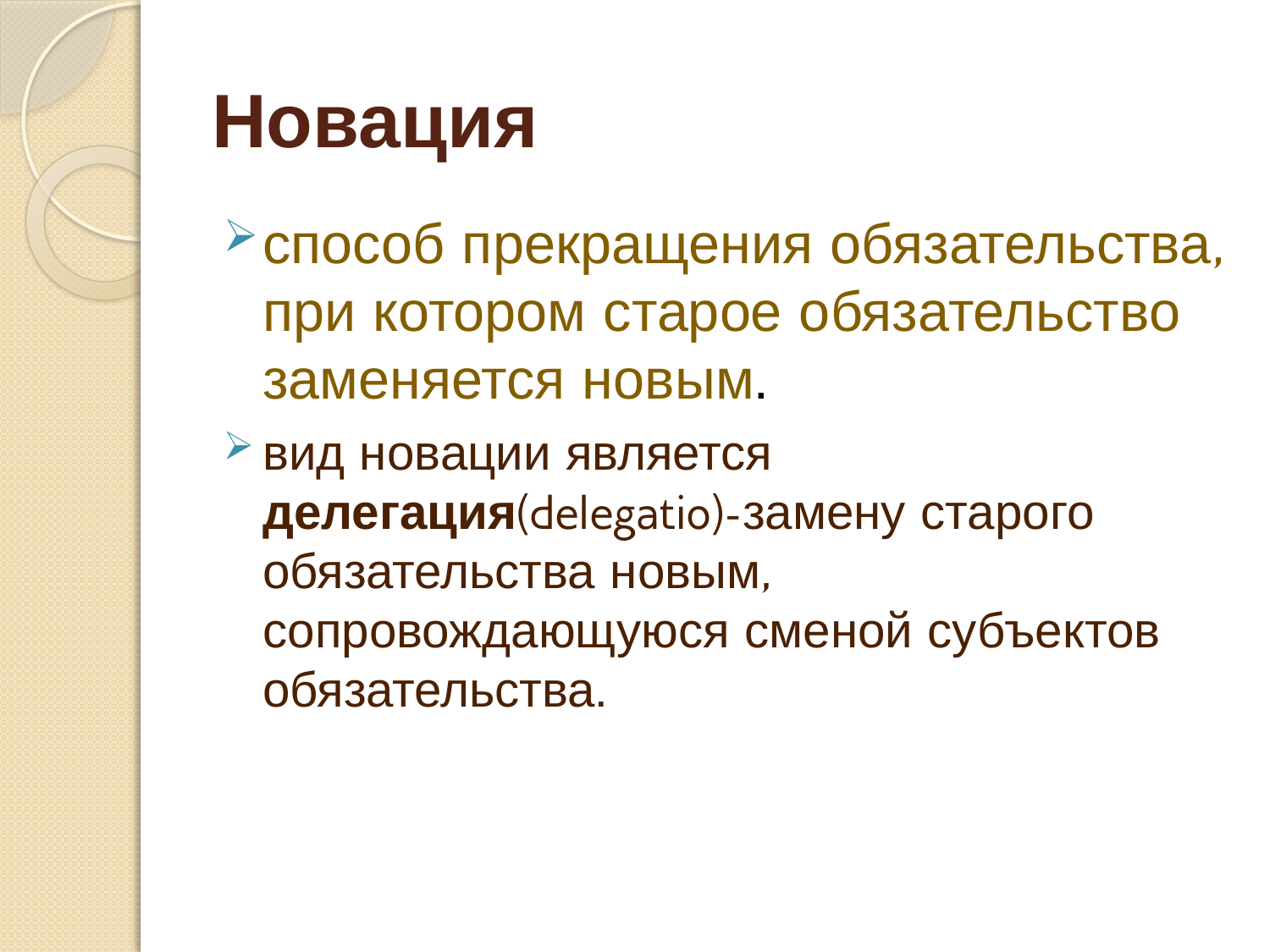

# Новация
способ прекращения обязательства, при котором старое обязательство заменяется новым.
вид новации является делегация(delegatio)-замену старого обязательства новым, сопровождающуюся сменой субъектов обязательства.